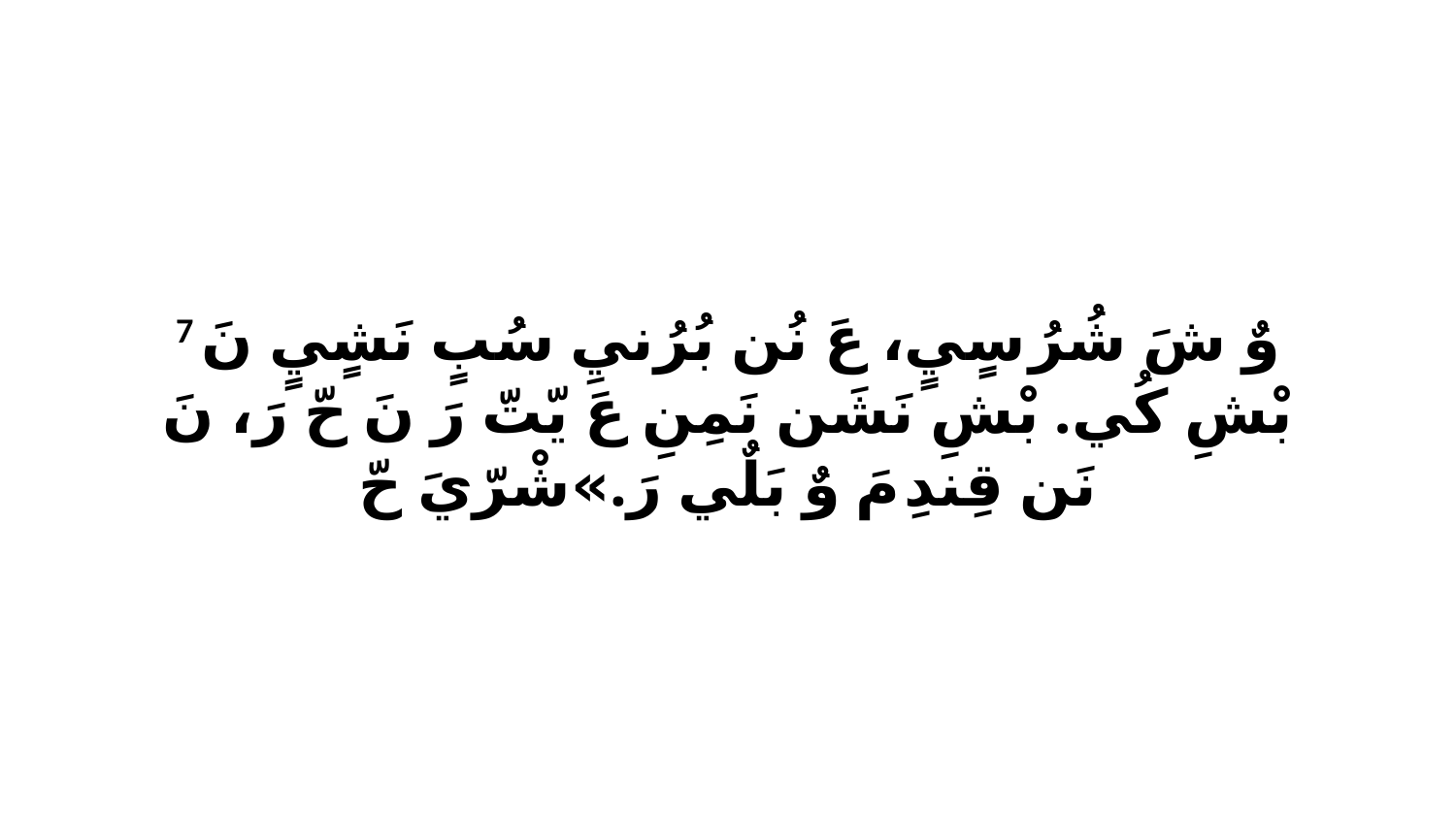

7 وٌ شَ شُرُ سٍيٍ، عَ نُن بُرُنيِ سُبٍ نَشٍيٍ نَ بْشِ كُي. بْشِ نَشَن نَمِنِ عَ يّتّ رَ نَ حّ رَ، نَ نَن قِندِ مَ وٌ بَلٌي رَ.»شْرّيَ حّ